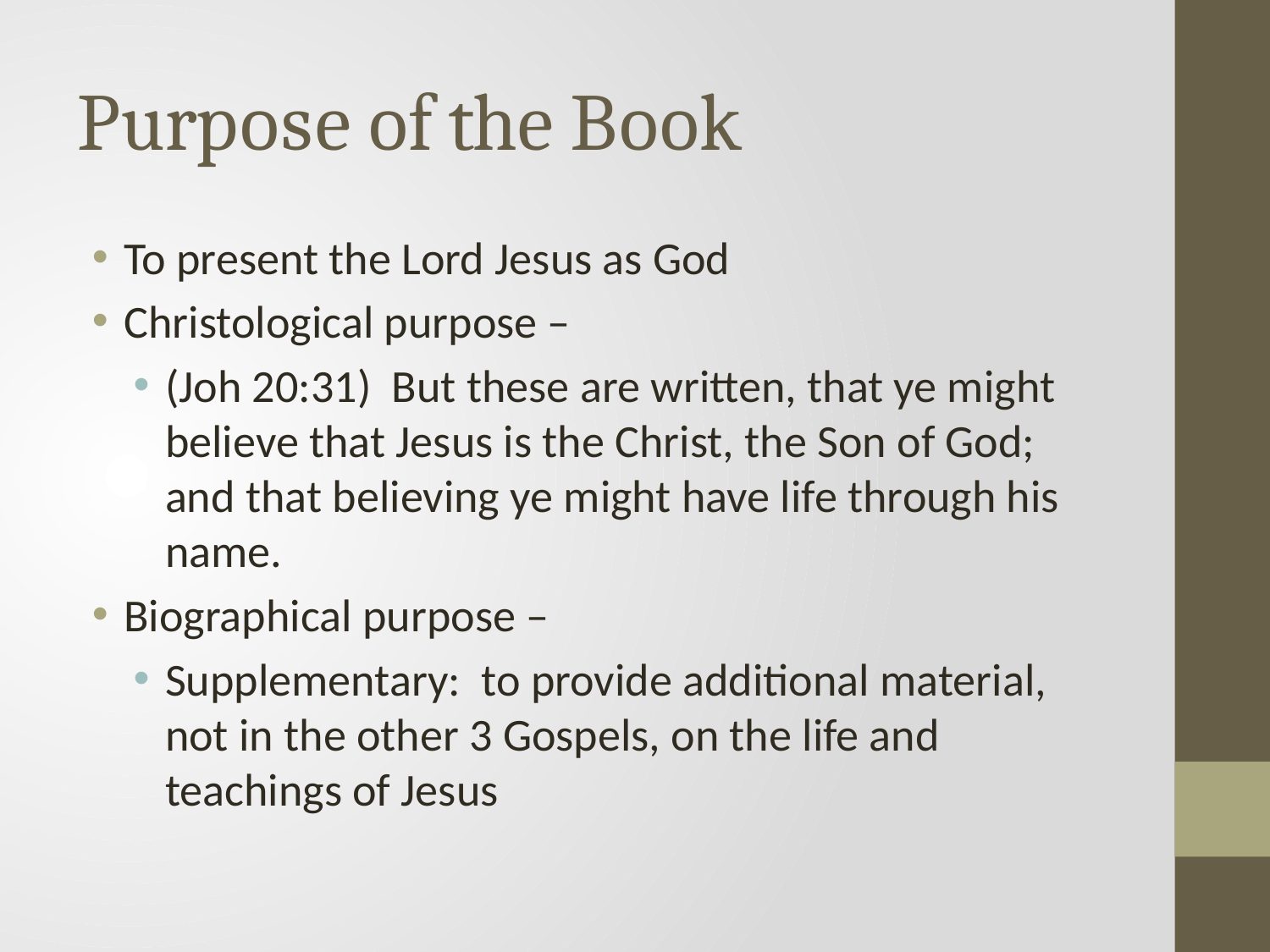

# Purpose of the Book
To present the Lord Jesus as God
Christological purpose –
(Joh 20:31)  But these are written, that ye might believe that Jesus is the Christ, the Son of God; and that believing ye might have life through his name.
Biographical purpose –
Supplementary:  to provide additional material, not in the other 3 Gospels, on the life and teachings of Jesus